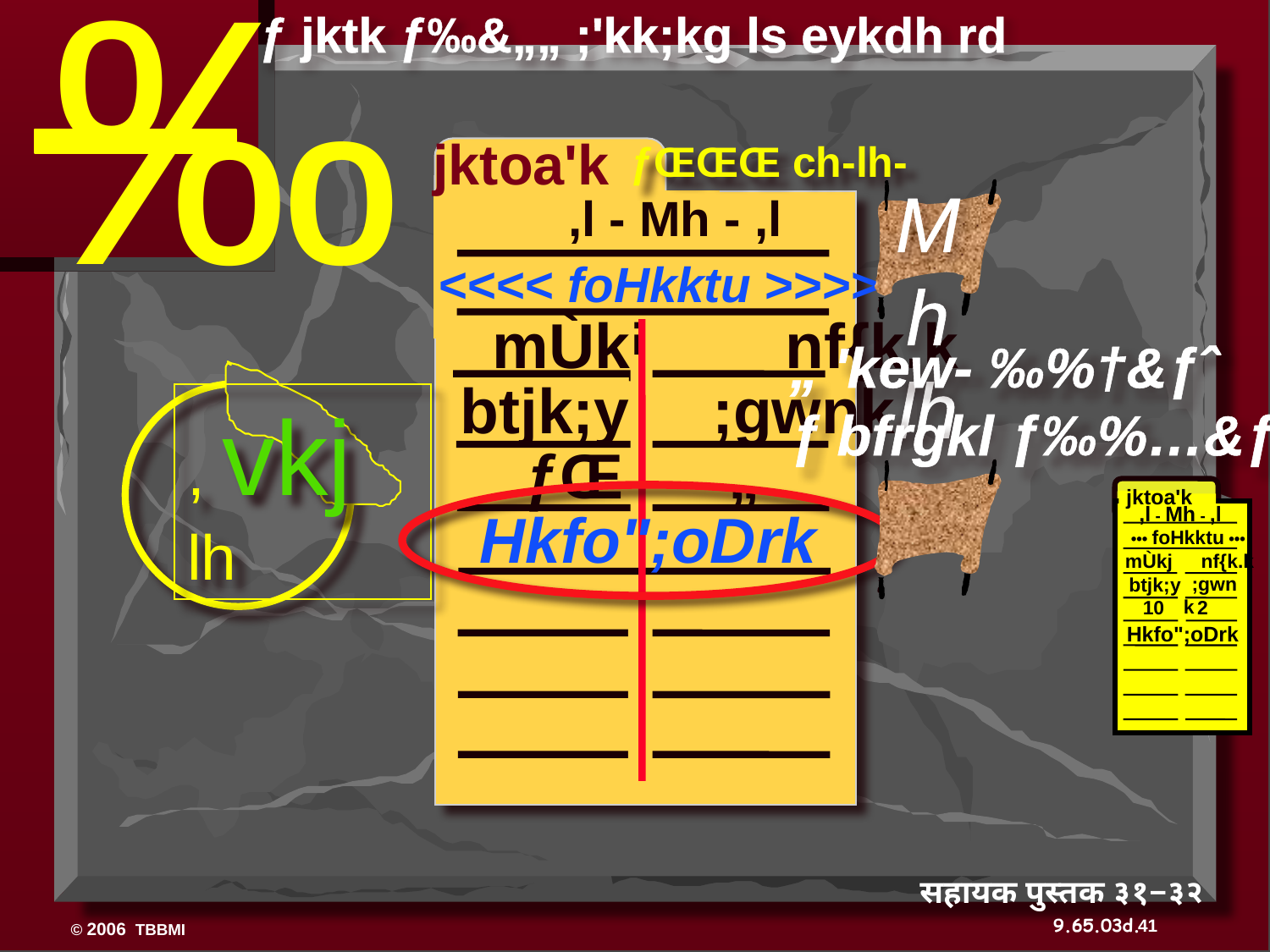

‰

ƒ jktk ƒ‰&„„ ;'kk;kg ls eykdh rd

jktoa'k
ƒŒŒŒ ch-lh-

Mh lh

,l - Mh - ,l

<<<< foHkktu >>>>

mÙkj          nf{k.k

„ 'kew- ‰%†&ƒˆ
ƒ bfrgkl ƒ‰%…&ƒ‡

, vkj lh
btjk;y      ;gwnk

ƒŒ      „

jktoa'k

,l - Mh - ,l
 ••• foHkktu •••
mÙkj       nf{k.k
  ;gwnk
btjk;y
10      2
Hkfo";oDrk

Hkfo";oDrk

सहायक पुस्तक ३१−३२

41